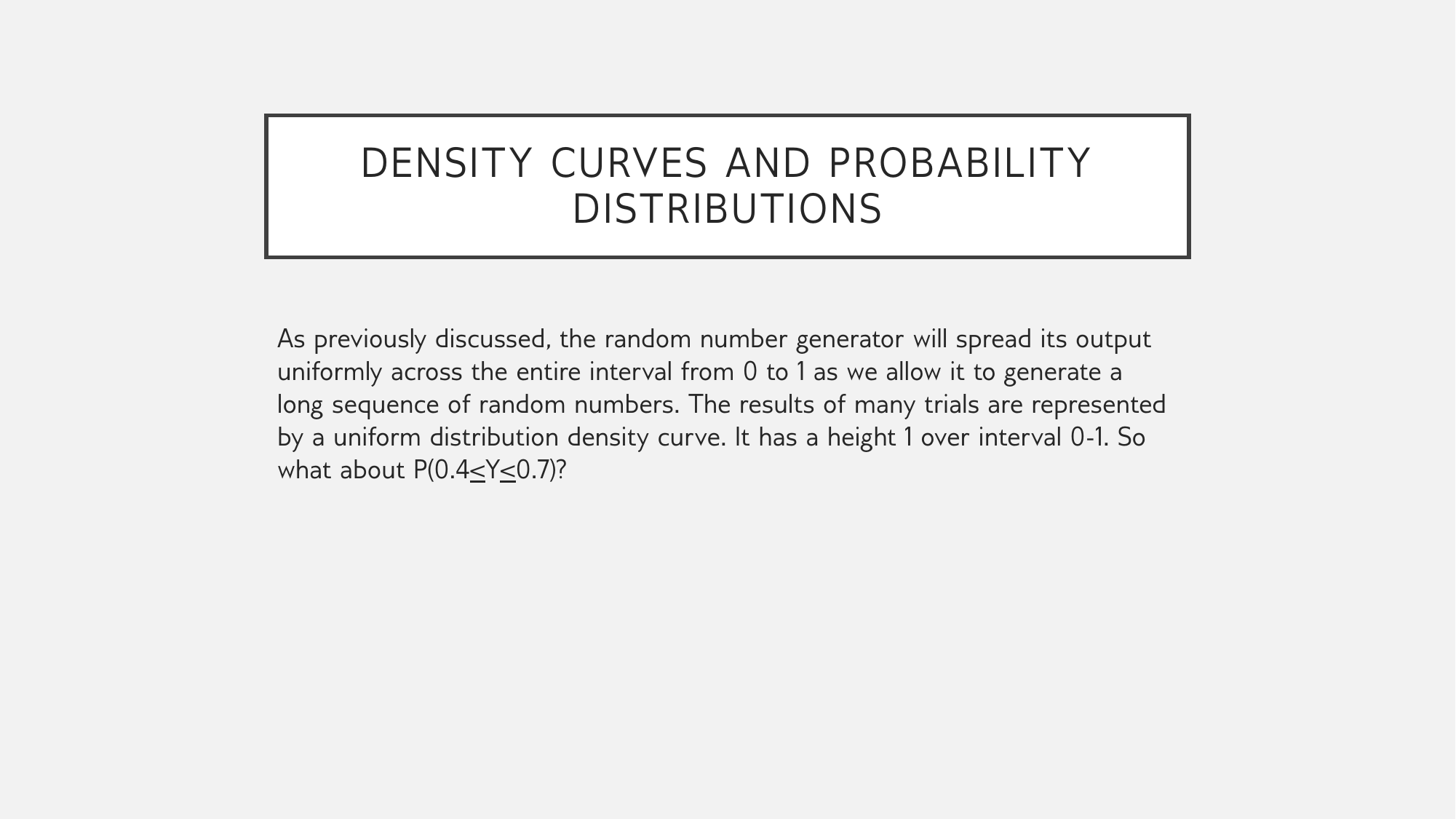

# Density Curves and Probability Distributions
As previously discussed, the random number generator will spread its output uniformly across the entire interval from 0 to 1 as we allow it to generate a long sequence of random numbers. The results of many trials are represented by a uniform distribution density curve. It has a height 1 over interval 0-1. So what about P(0.4<Y<0.7)?